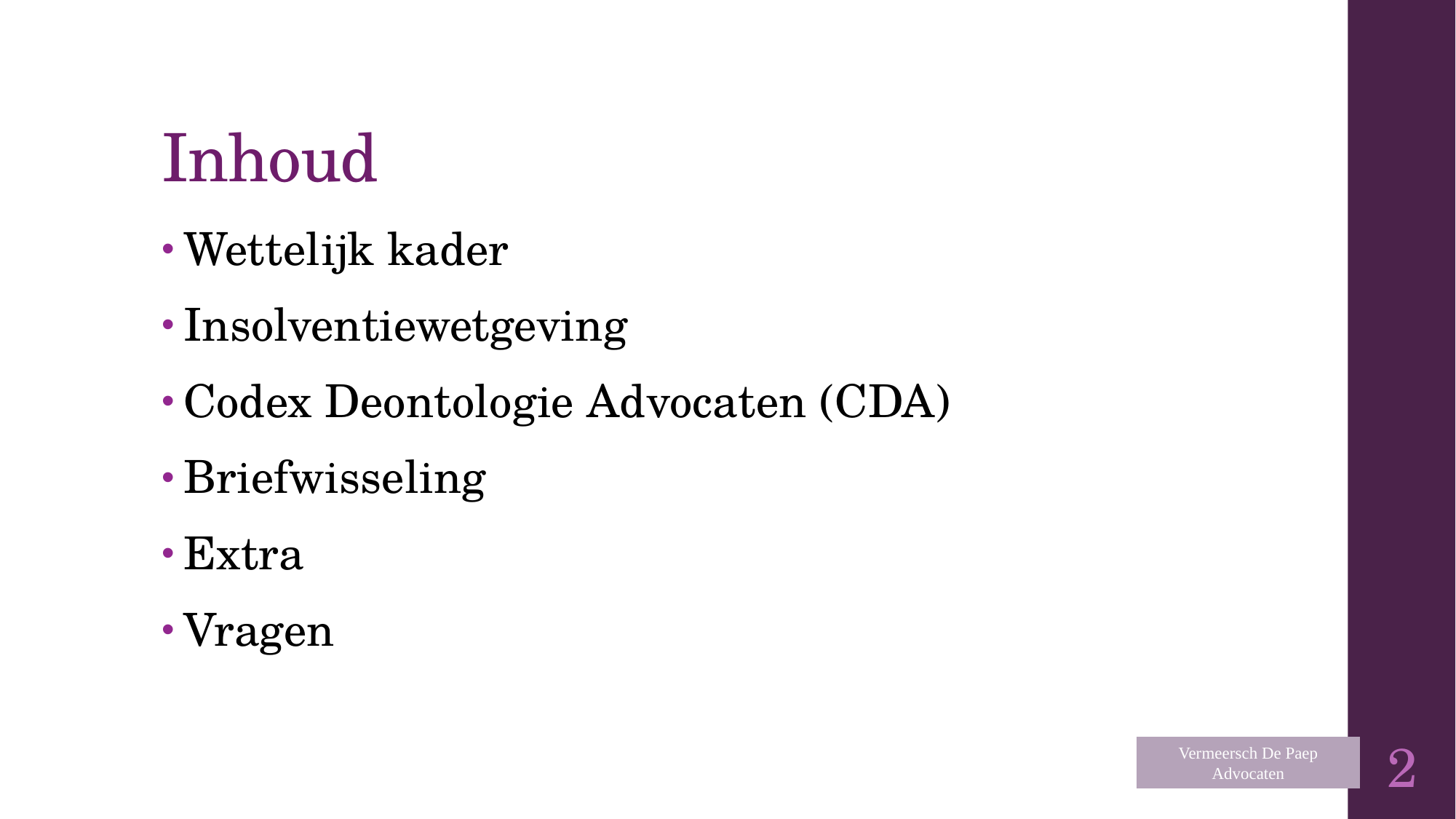

# Inhoud
Wettelijk kader
Insolventiewetgeving
Codex Deontologie Advocaten (CDA)
Briefwisseling
Extra
Vragen
Vermeersch De Paep
Advocaten
2